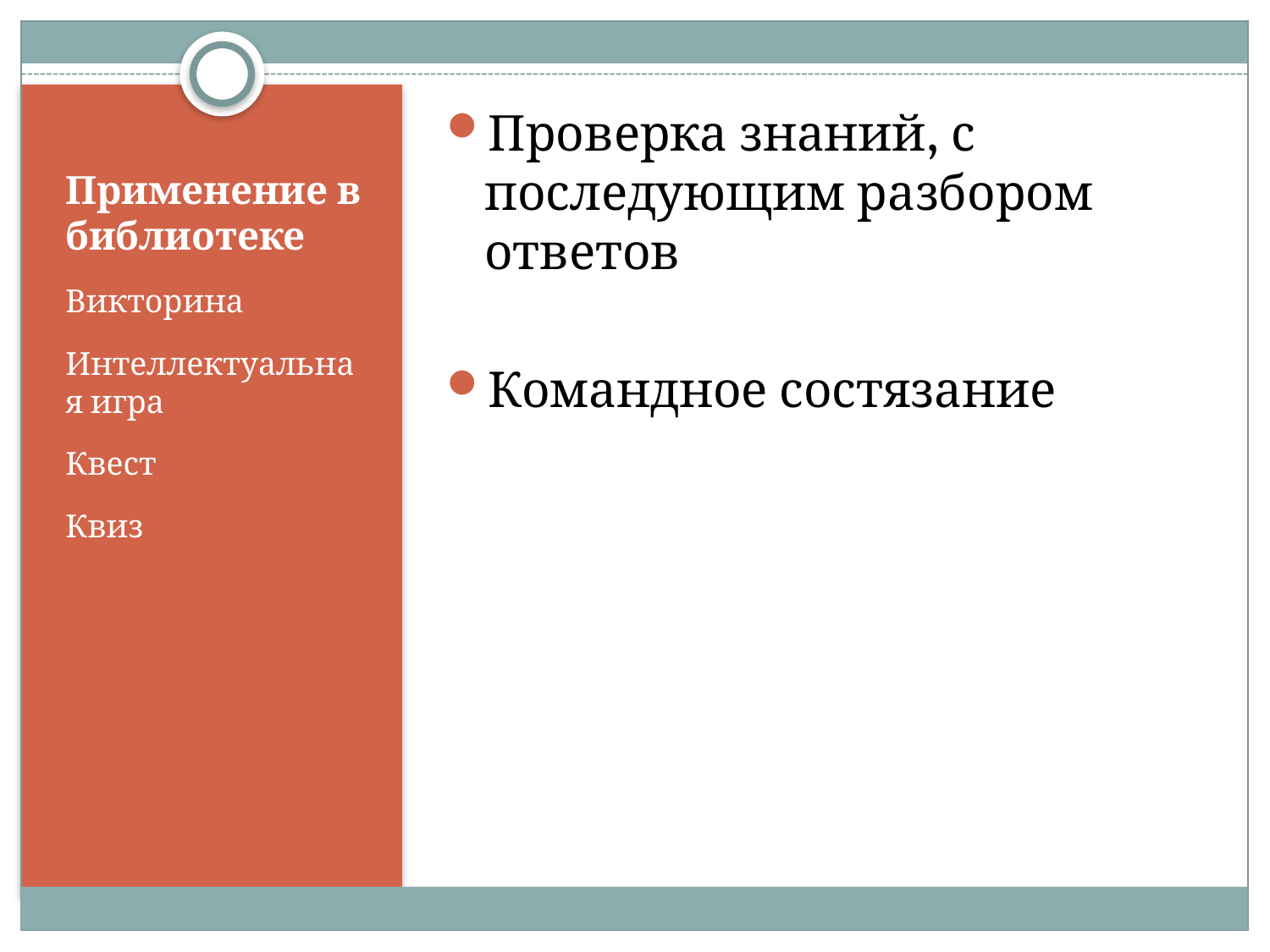

Проверка знаний, с последующим разбором ответов

Командное состязание

# Применение в библиотеке
Викторина
Интеллектуальная игра
Квест
Квиз